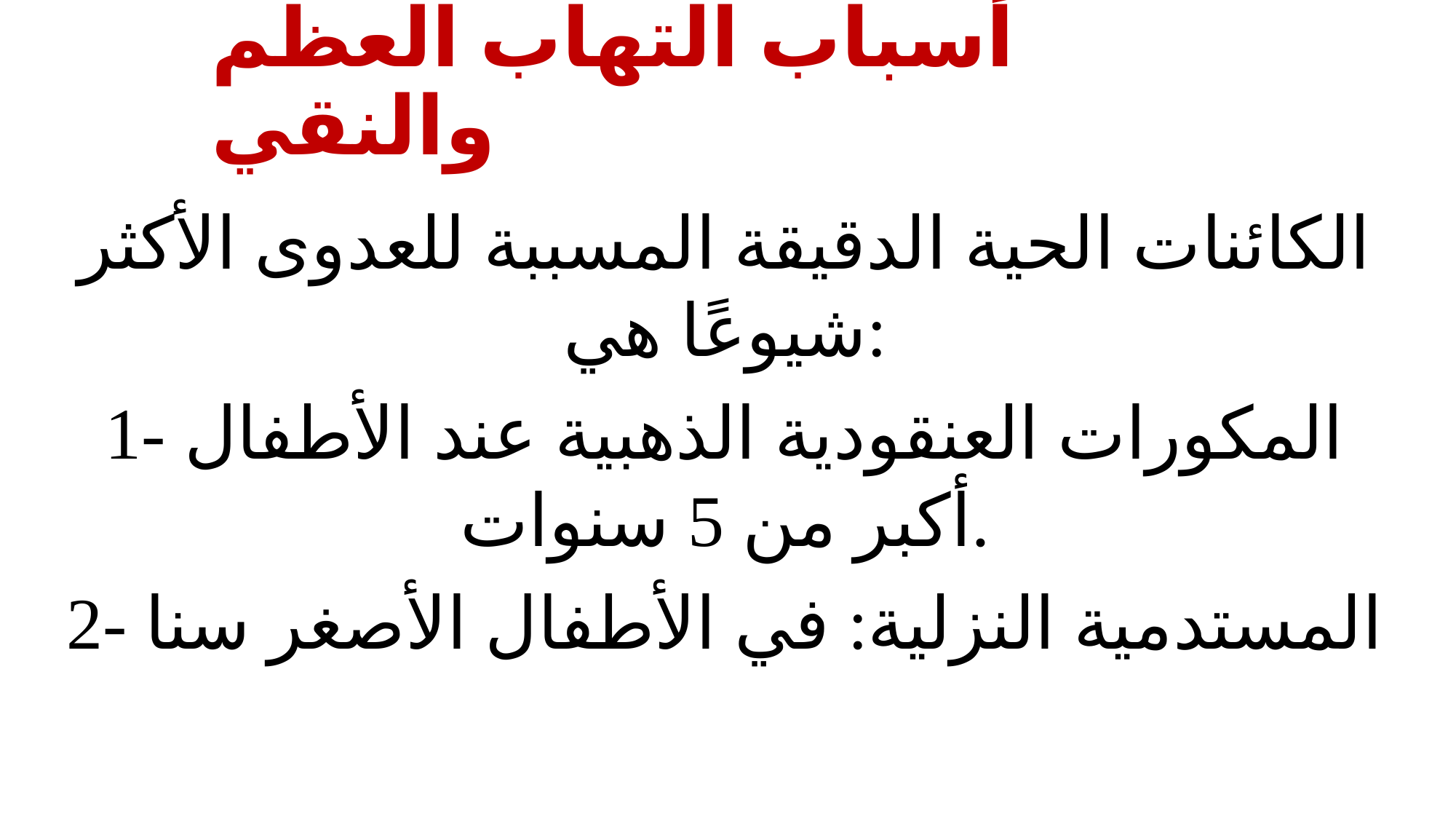

# أسباب التهاب العظم والنقي
الكائنات الحية الدقيقة المسببة للعدوى الأكثر شيوعًا هي:
1- المكورات العنقودية الذهبية عند الأطفال أكبر من 5 سنوات.
2- المستدمية النزلية: في الأطفال الأصغر سنا